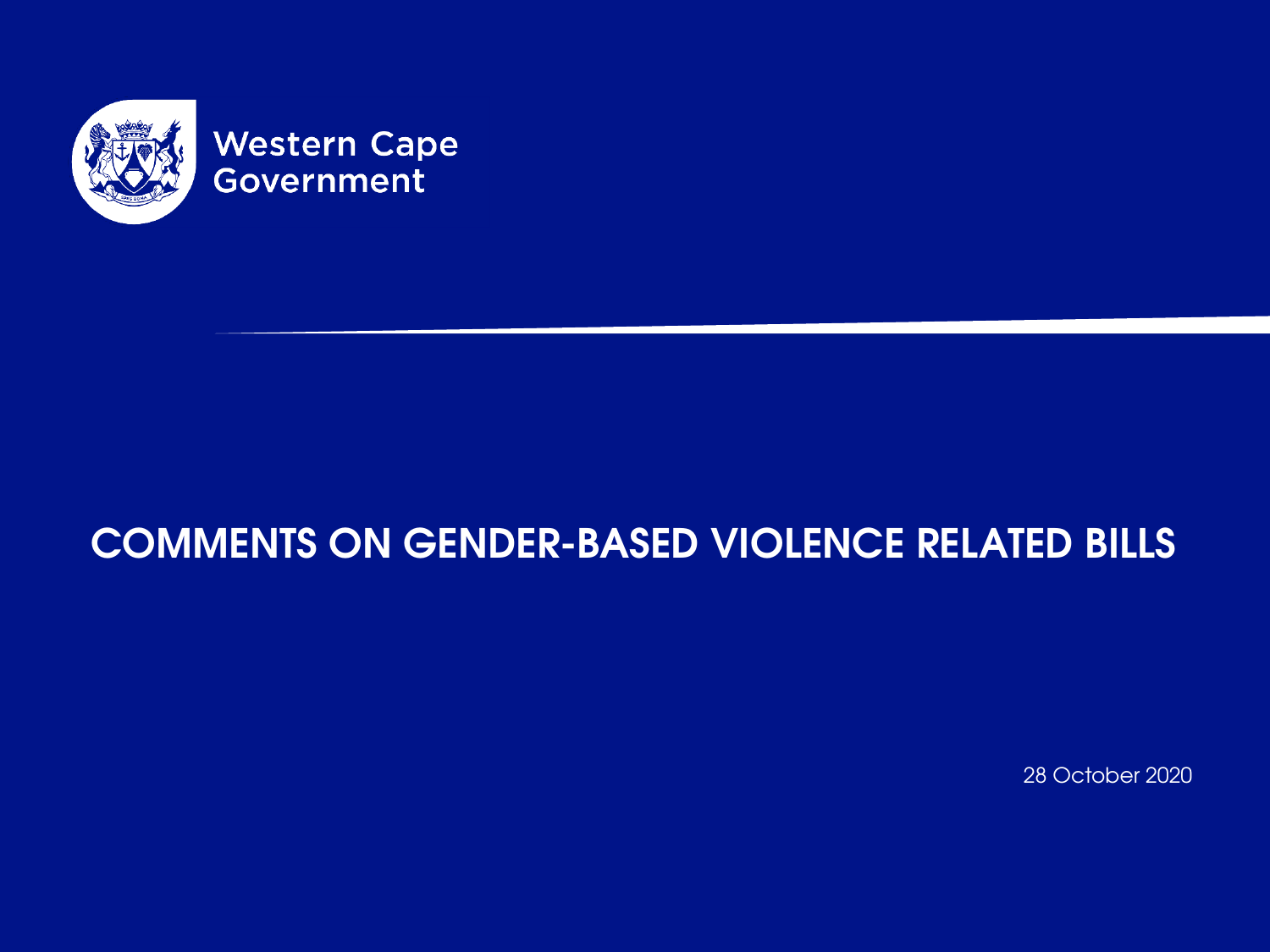

# COMMENTS ON Gender-Based Violence RELATED BILLS
28 October 2020